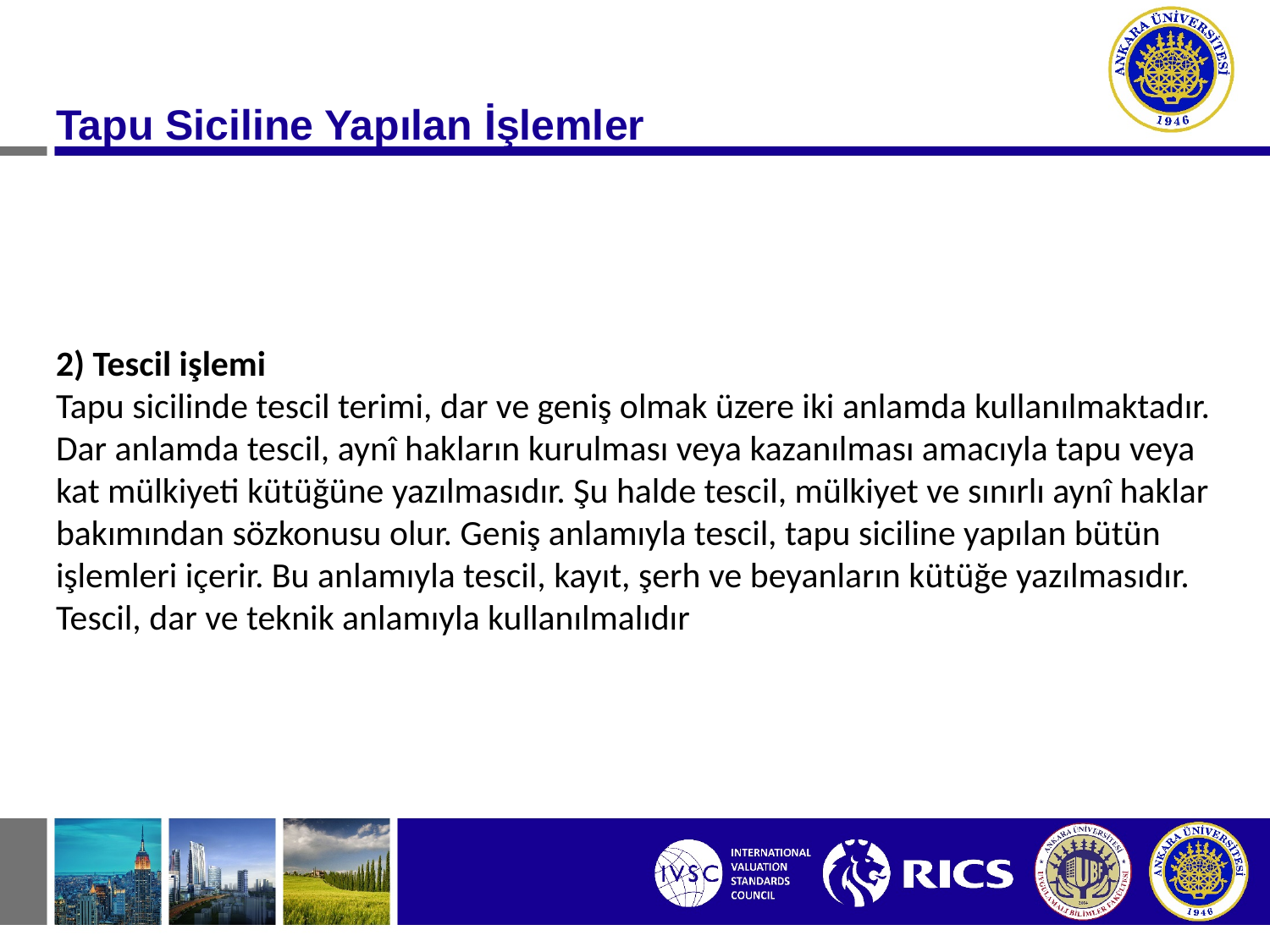

Tapu Siciline Yapılan İşlemler
2) Tescil işlemi
Tapu sicilinde tescil terimi, dar ve geniş olmak üzere iki anlamda kullanılmaktadır. Dar anlamda tescil, aynî hakların kurulması veya kazanılması amacıyla tapu veya kat mülkiyeti kütüğüne yazılmasıdır. Şu halde tescil, mülkiyet ve sınırlı aynî haklar bakımından sözkonusu olur. Geniş anlamıyla tescil, tapu siciline yapılan bütün işlemleri içerir. Bu anlamıyla tescil, kayıt, şerh ve beyanların kütüğe yazılmasıdır. Tescil, dar ve teknik anlamıyla kullanılmalıdır